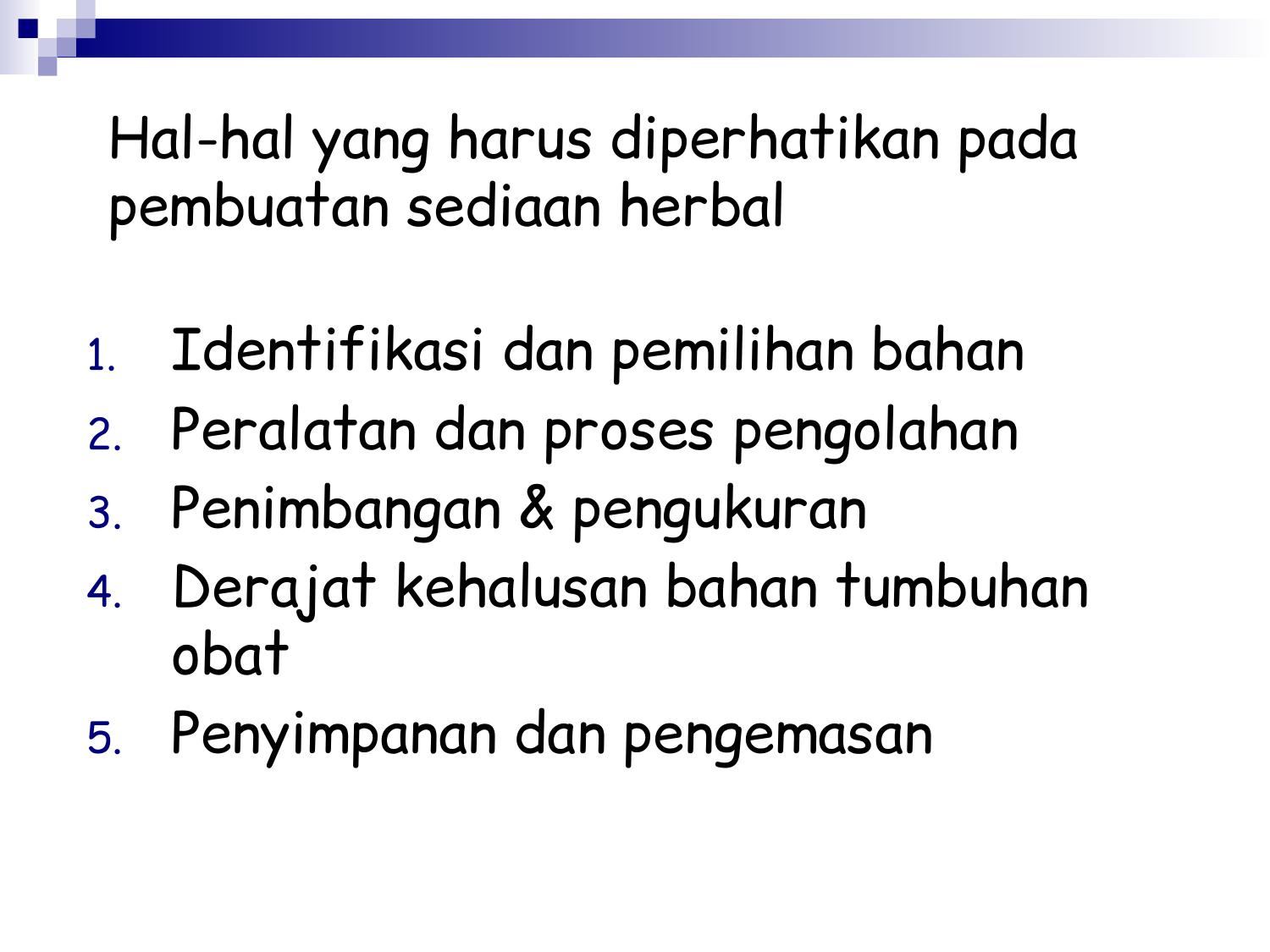

# Hal-hal yang harus diperhatikan pada pembuatan sediaan herbal
Identifikasi dan pemilihan bahan
Peralatan dan proses pengolahan
Penimbangan & pengukuran
Derajat kehalusan bahan tumbuhan obat
Penyimpanan dan pengemasan